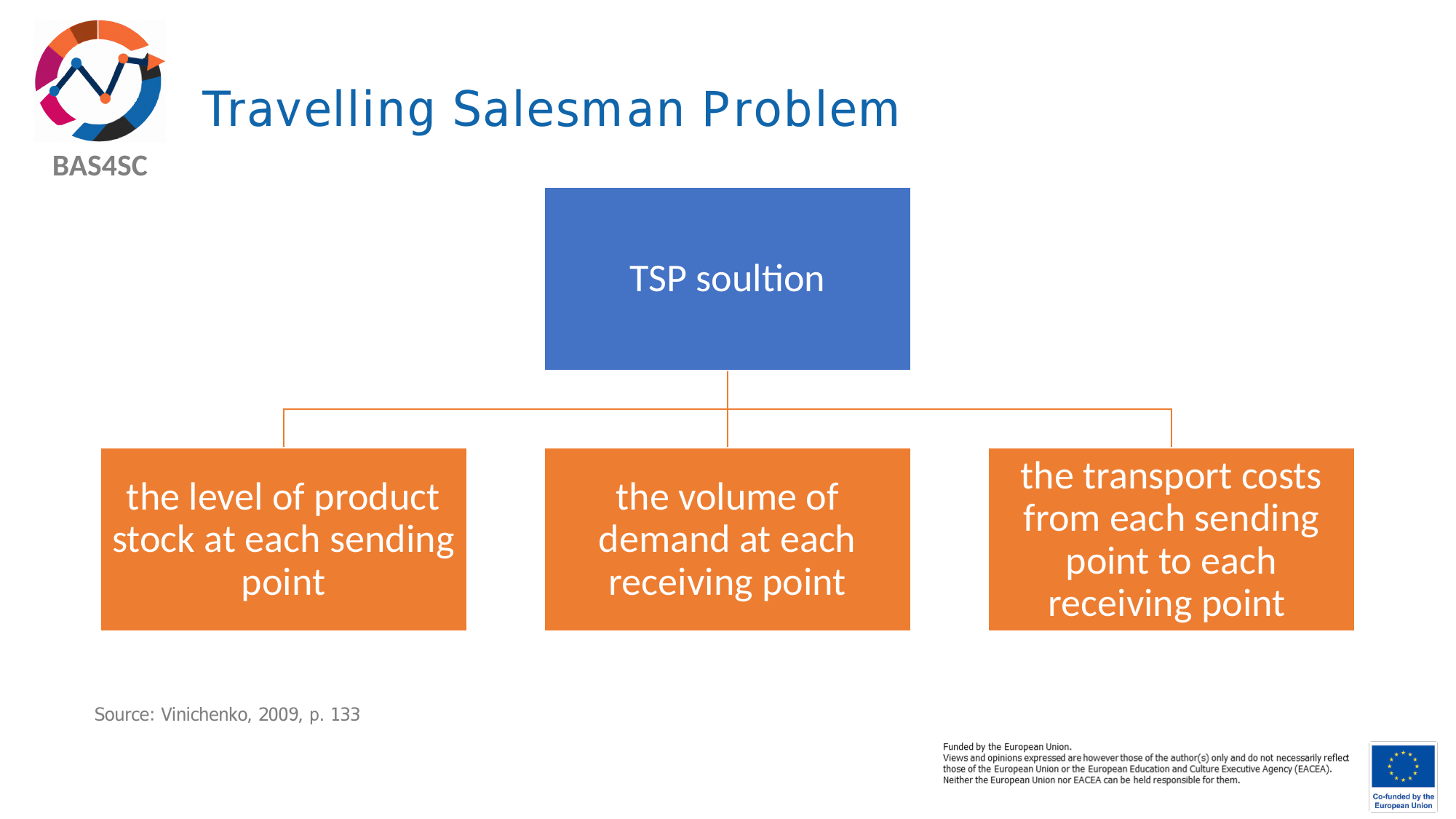

# Travelling Salesman Problem
TSP soultion
the level of product stock at each sending point
the volume of demand at each receiving point
the transport costs from each sending point to each receiving point
Source: Vinichenko, 2009, p. 133